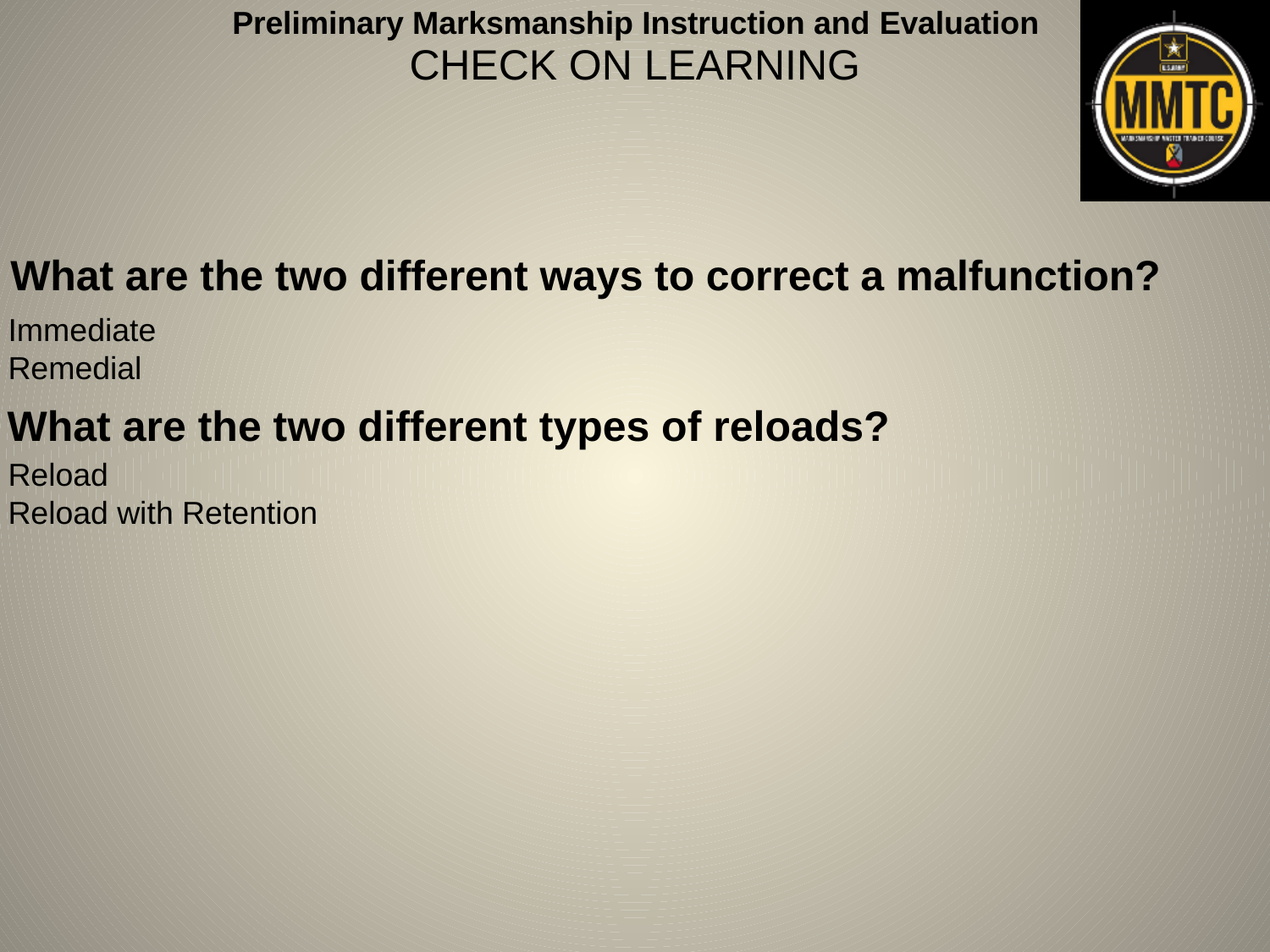

CHECK ON LEARNING
What are the two different ways to correct a malfunction?
Immediate
Remedial
What are the two different types of reloads?
Reload
Reload with Retention